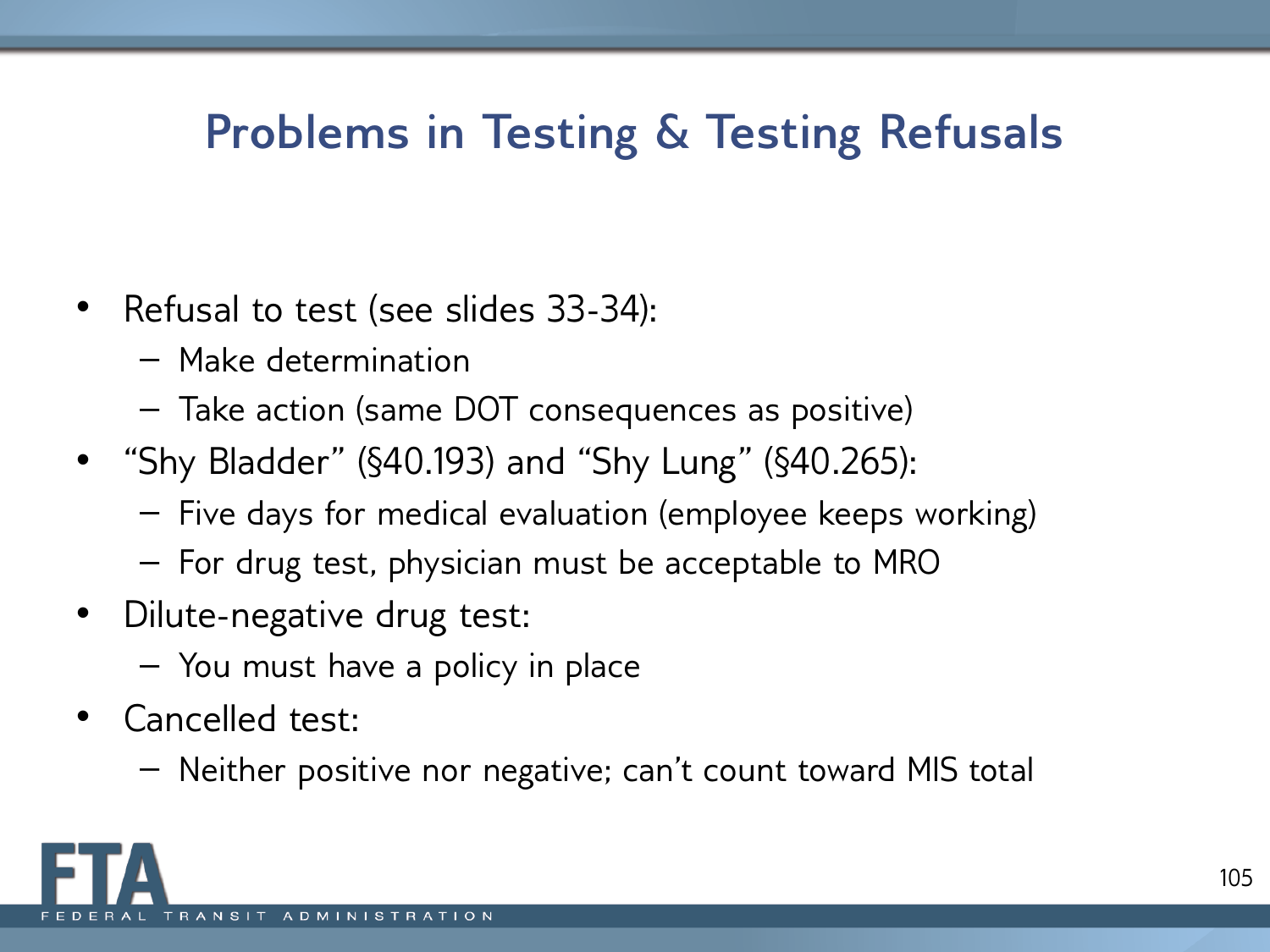

# Problems in Testing & Testing Refusals

Refusal to test (see slides 33-34):
Make determination
Take action (same DOT consequences as positive)
“Shy Bladder” (§40.193) and “Shy Lung” (§40.265):
Five days for medical evaluation (employee keeps working)
For drug test, physician must be acceptable to MRO
Dilute-negative drug test:
You must have a policy in place
Cancelled test:
Neither positive nor negative; can’t count toward MIS total
105